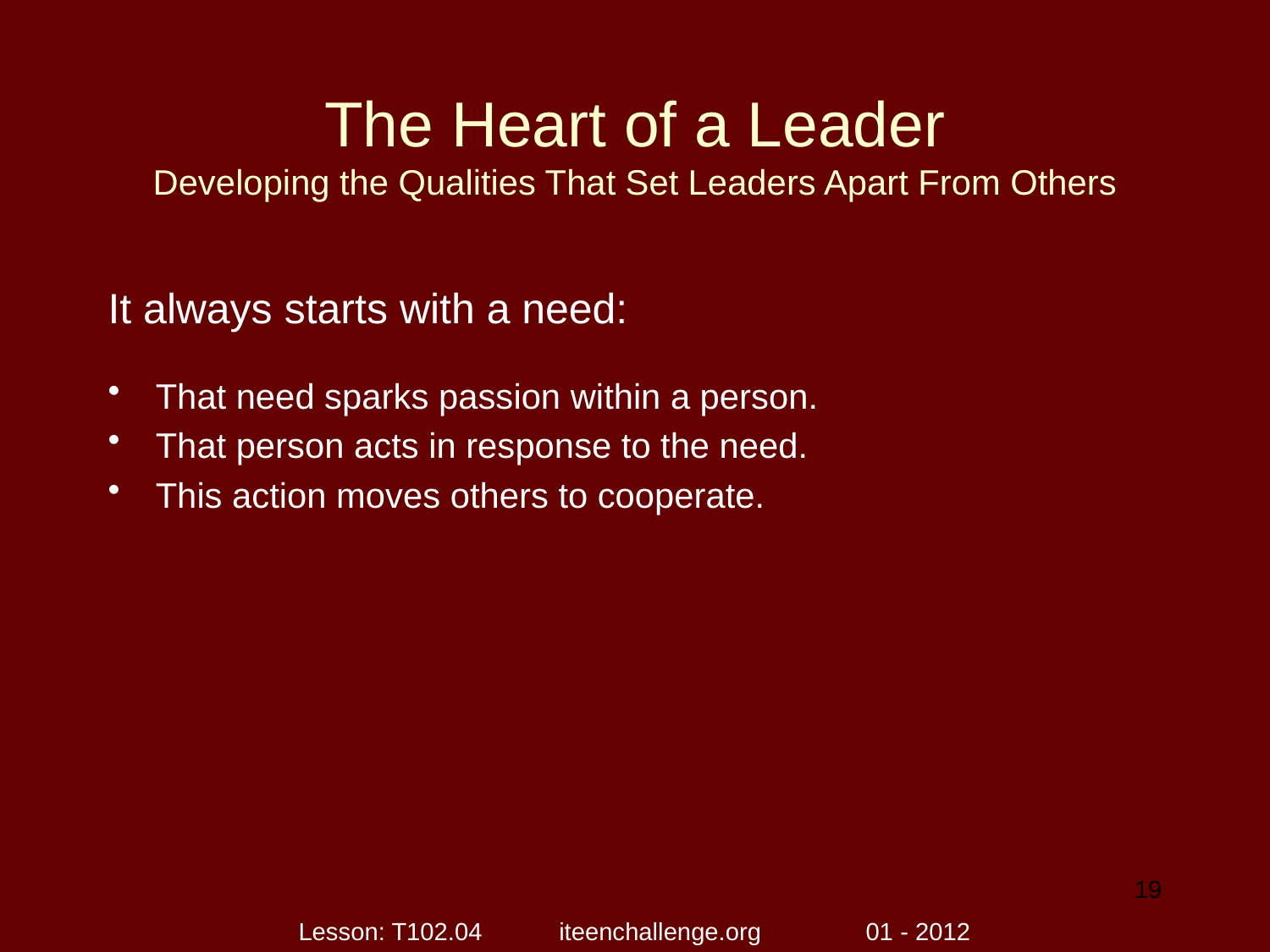

# The Heart of a Leader Developing the Qualities That Set Leaders Apart From Others
It always starts with a need:

That need sparks passion within a person.
That person acts in response to the need.
This action moves others to cooperate.
19
Lesson: T102.04           iteenchallenge.org               01 - 2012